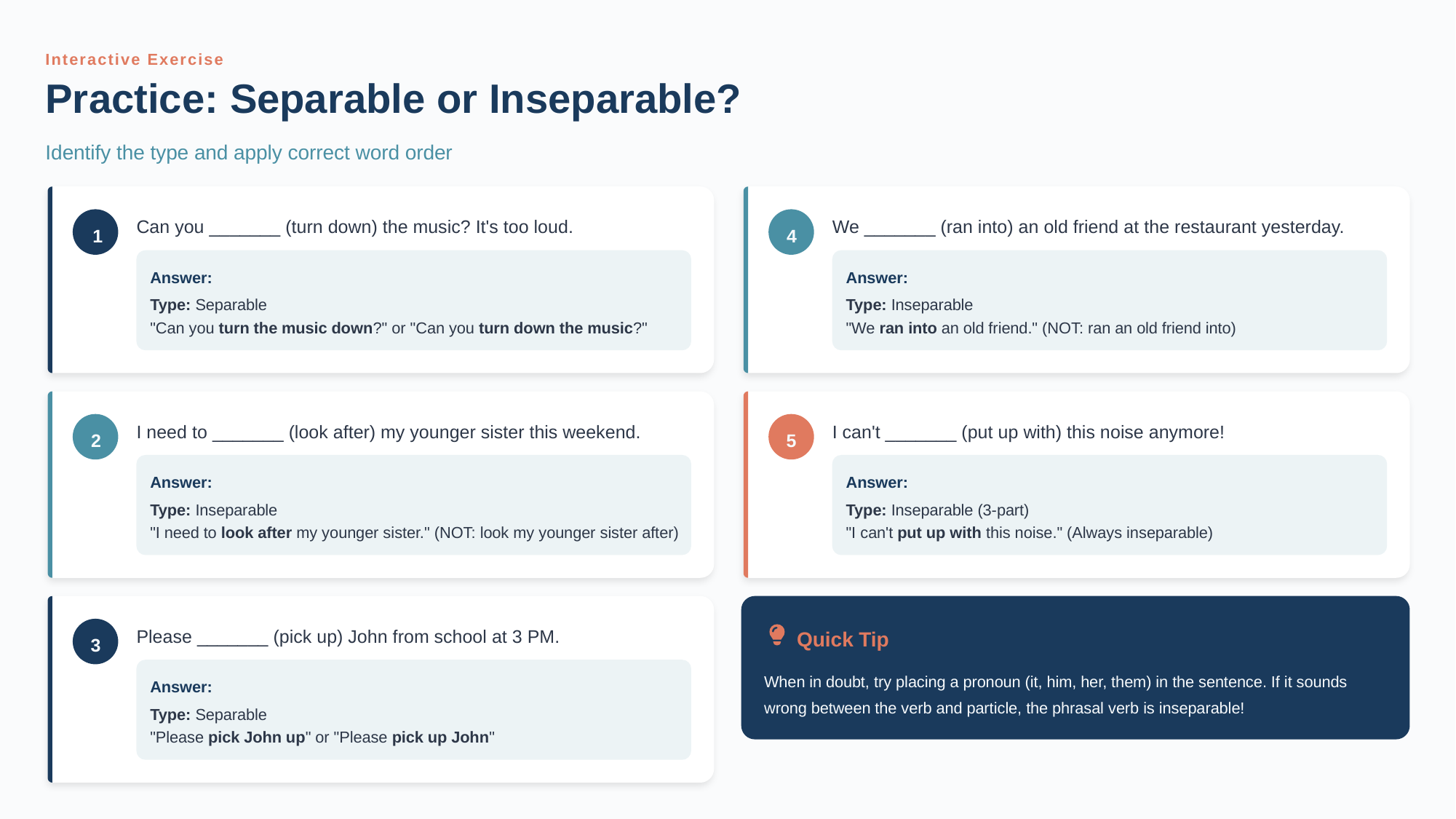

Interactive Exercise
Practice: Separable or Inseparable?
Identify the type and apply correct word order

Can you _______ (turn down) the music? It's too loud.

We _______ (ran into) an old friend at the restaurant yesterday.
1
4

Answer:
Answer:
Type: Separable
Type: Inseparable
"Can you turn the music down?" or "Can you turn down the music?"
"We ran into an old friend." (NOT: ran an old friend into)

I need to _______ (look after) my younger sister this weekend.

I can't _______ (put up with) this noise anymore!
2
5

Answer:
Answer:
Type: Inseparable
Type: Inseparable (3-part)
"I need to look after my younger sister." (NOT: look my younger sister after)
"I can't put up with this noise." (Always inseparable)

Please _______ (pick up) John from school at 3 PM.
Quick Tip

3

When in doubt, try placing a pronoun (it, him, her, them) in the sentence. If it sounds wrong between the verb and particle, the phrasal verb is inseparable!
Answer:
Type: Separable
"Please pick John up" or "Please pick up John"